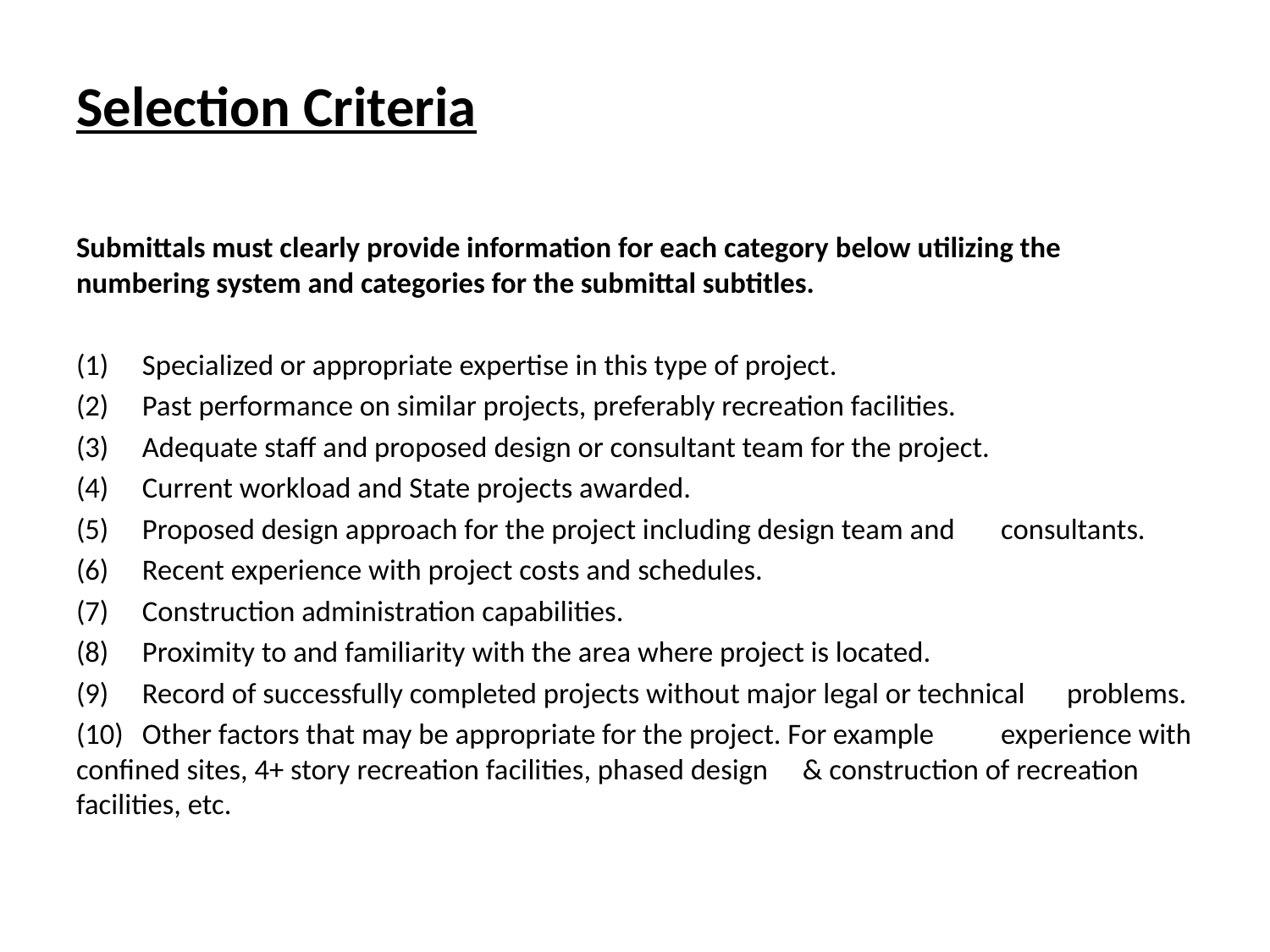

Selection Criteria

Submittals must clearly provide information for each category below utilizing the numbering system and categories for the submittal subtitles.

(1)	Specialized or appropriate expertise in this type of project.
(2)  	Past performance on similar projects, preferably recreation facilities.
(3) 	Adequate staff and proposed design or consultant team for the project.
(4) 	Current workload and State projects awarded.
(5) 	Proposed design approach for the project including design team and 	consultants.
(6)  	Recent experience with project costs and schedules.
(7)  	Construction administration capabilities.
(8)  	Proximity to and familiarity with the area where project is located.
(9)  	Record of successfully completed projects without major legal or technical 	problems.
(10) 	Other factors that may be appropriate for the project. For example 	experience with confined sites, 4+ story recreation facilities, phased design 	& construction of recreation facilities, etc.